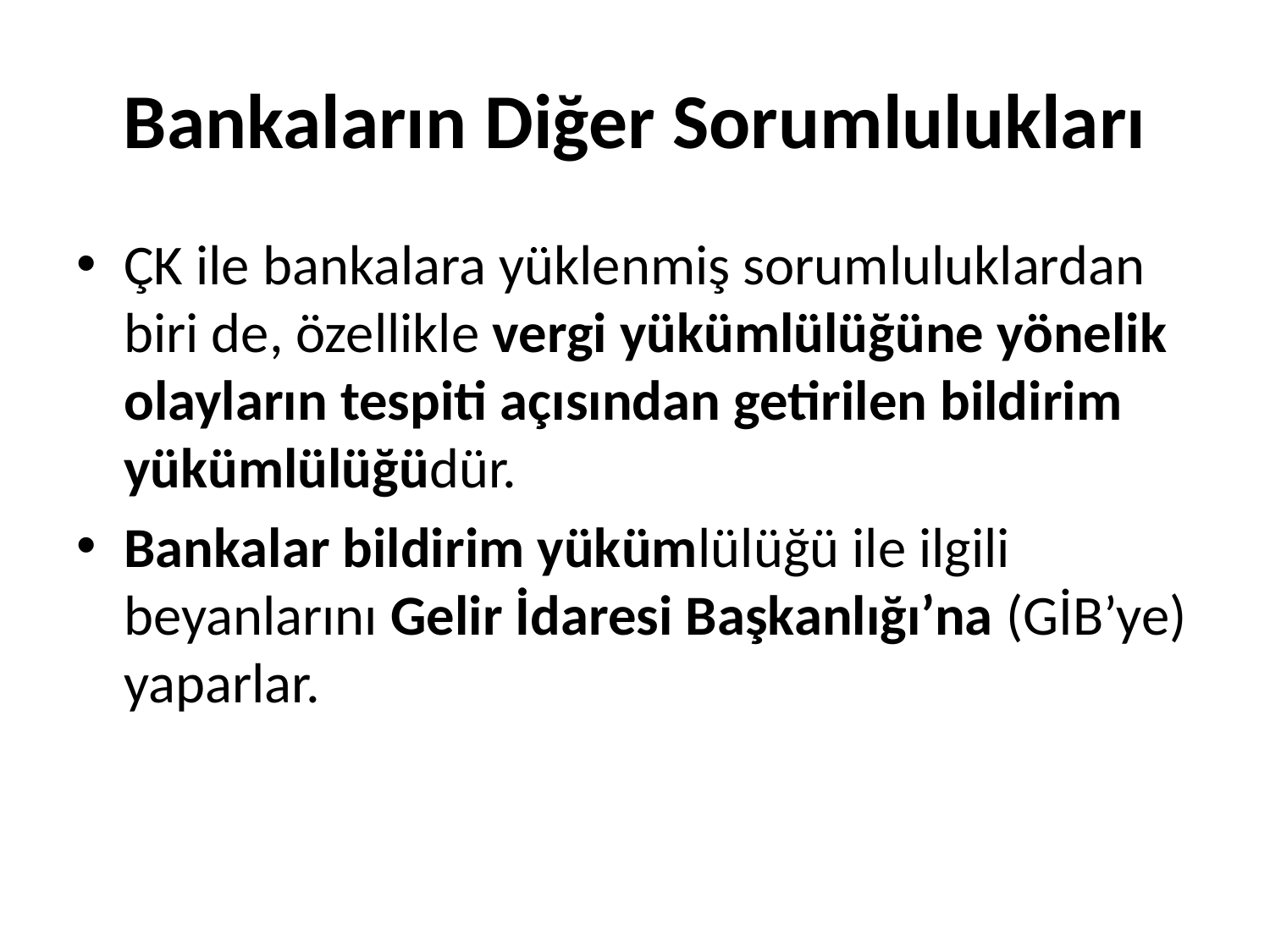

# Bankaların Diğer Sorumlulukları
ÇK ile bankalara yüklenmiş sorumluluklardan biri de, özellikle vergi yükümlülüğüne yönelik olayların tespiti açısından getirilen bildirim yükümlülüğüdür.
Bankalar bildirim yükümlülüğü ile ilgili beyanlarını Gelir İdaresi Başkanlığı’na (GİB’ye) yaparlar.